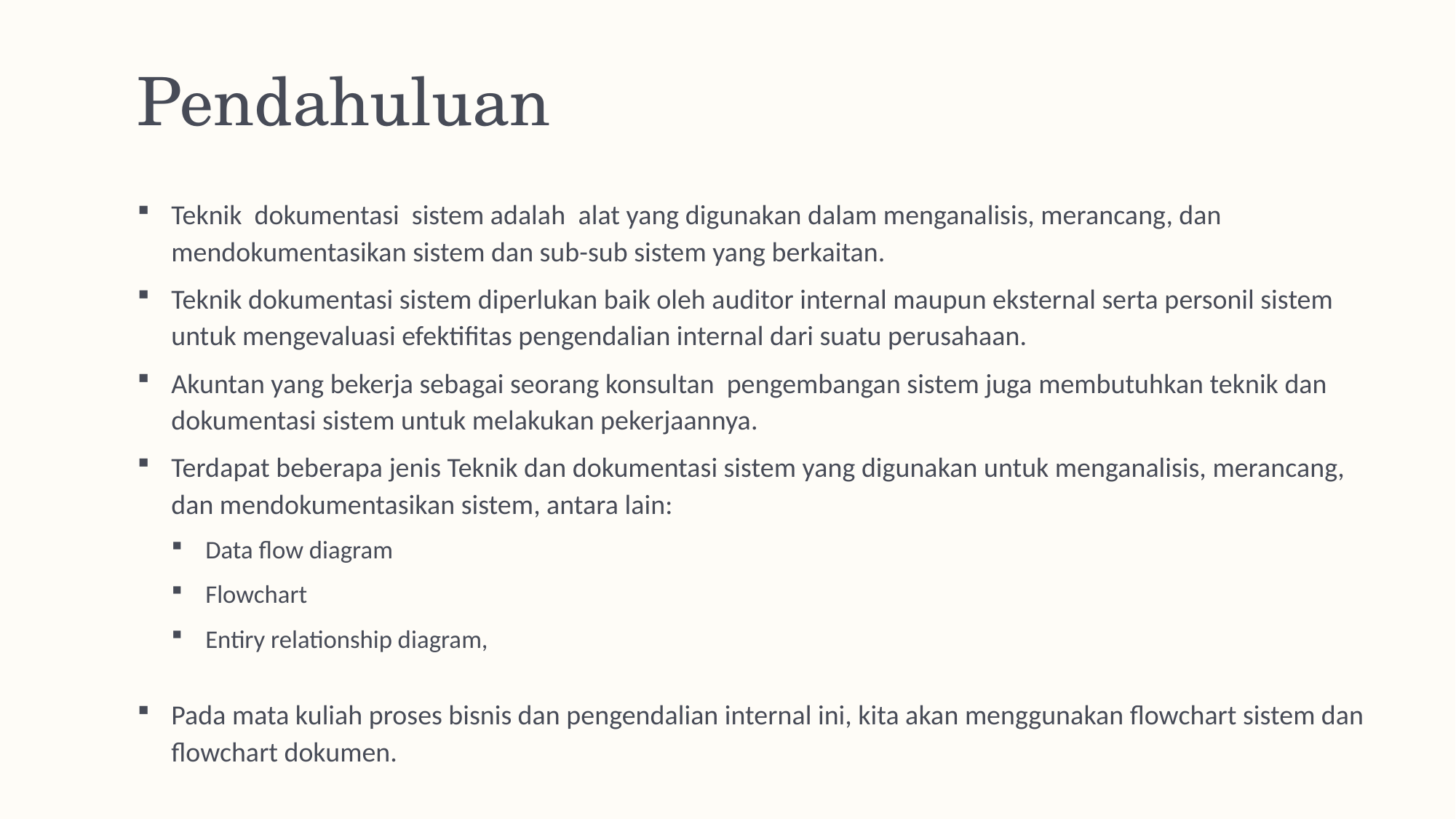

# Pendahuluan
Teknik  dokumentasi  sistem adalah  alat yang digunakan dalam menganalisis, merancang, dan mendokumentasikan sistem dan sub-sub sistem yang berkaitan.
Teknik dokumentasi sistem diperlukan baik oleh auditor internal maupun eksternal serta personil sistem untuk mengevaluasi efektifitas pengendalian internal dari suatu perusahaan.
Akuntan yang bekerja sebagai seorang konsultan  pengembangan sistem juga membutuhkan teknik dan dokumentasi sistem untuk melakukan pekerjaannya.
Terdapat beberapa jenis Teknik dan dokumentasi sistem yang digunakan untuk menganalisis, merancang, dan mendokumentasikan sistem, antara lain:
Data flow diagram
Flowchart
Entiry relationship diagram,

Pada mata kuliah proses bisnis dan pengendalian internal ini, kita akan menggunakan flowchart sistem dan flowchart dokumen.